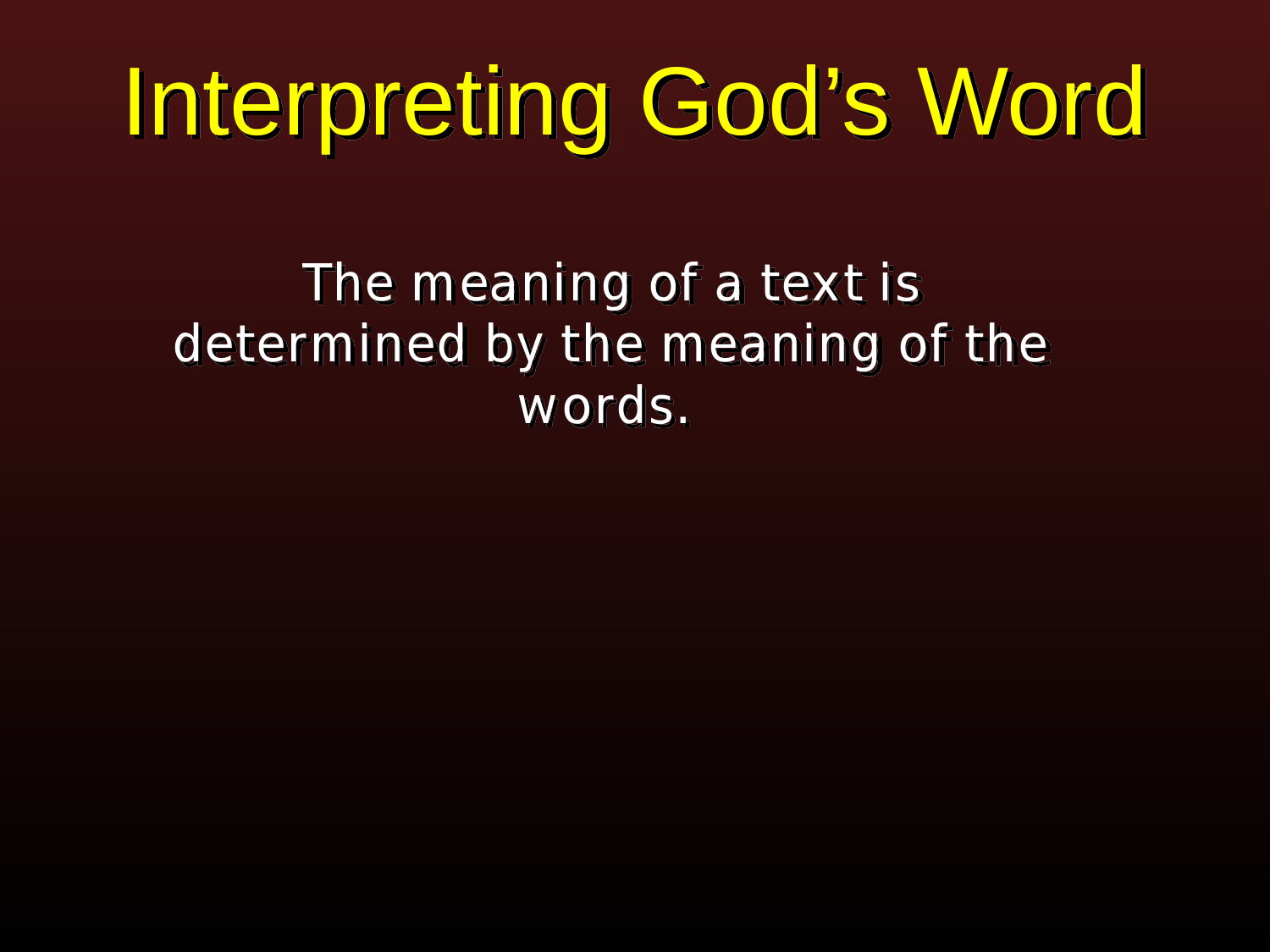

Interpreting God’s Word
The meaning of a text is determined by the meaning of the words.